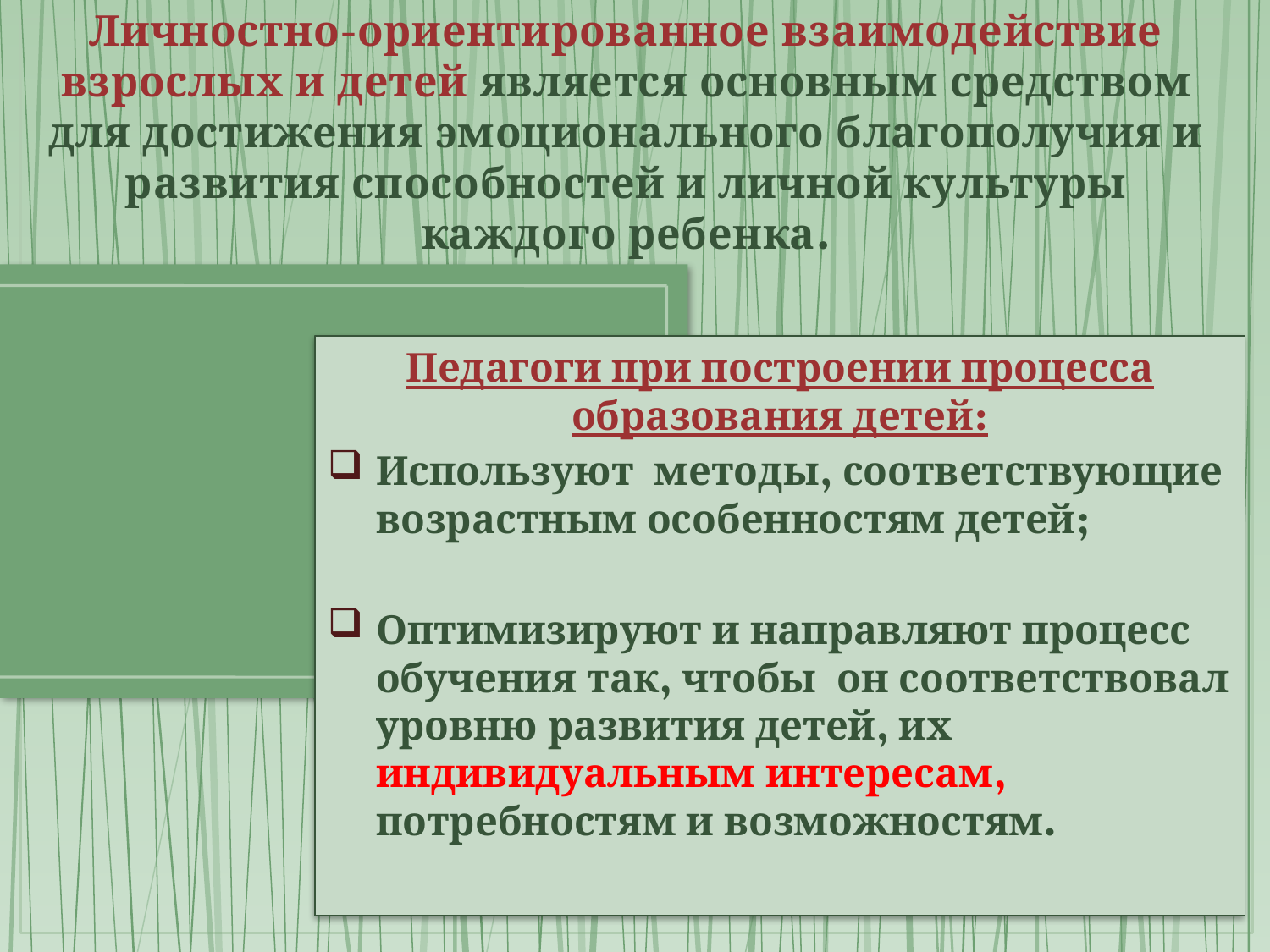

# Личностно-ориентированное взаимодействие взрослых и детей является основным средством для достижения эмоционального благополучия и развития способностей и личной культуры каждого ребенка.
Педагоги при построении процесса образования детей:
Используют  методы, соответствующие возрастным особенностям детей;

Оптимизируют и направляют процесс обучения так, чтобы  он соответствовал уровню развития детей, их индивидуальным интересам, потребностям и возможностям.